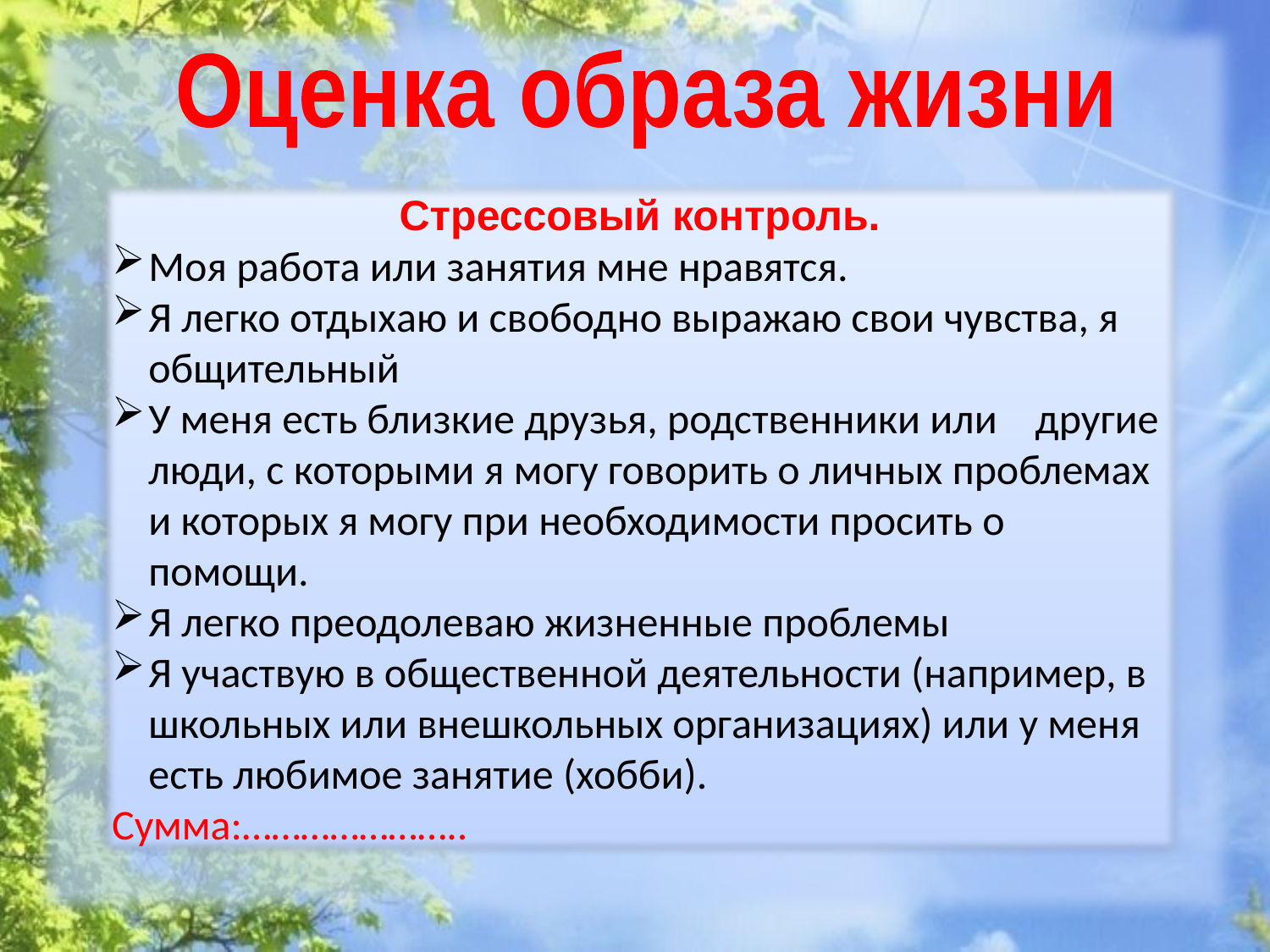

Оценка образа жизни
Стрессовый контроль.
Моя работа или занятия мне нравятся.
Я легко отдыхаю и свободно выражаю свои чувства, я общительный
У меня есть близкие друзья, родственники или    другие люди, с которыми я могу говорить о личных проблемах и которых я могу при необходимости просить о помощи.
Я легко преодолеваю жизненные проблемы
Я участвую в общественной деятельности (например, в школьных или внешкольных организациях) или у меня есть любимое занятие (хобби).
Сумма:…………………..